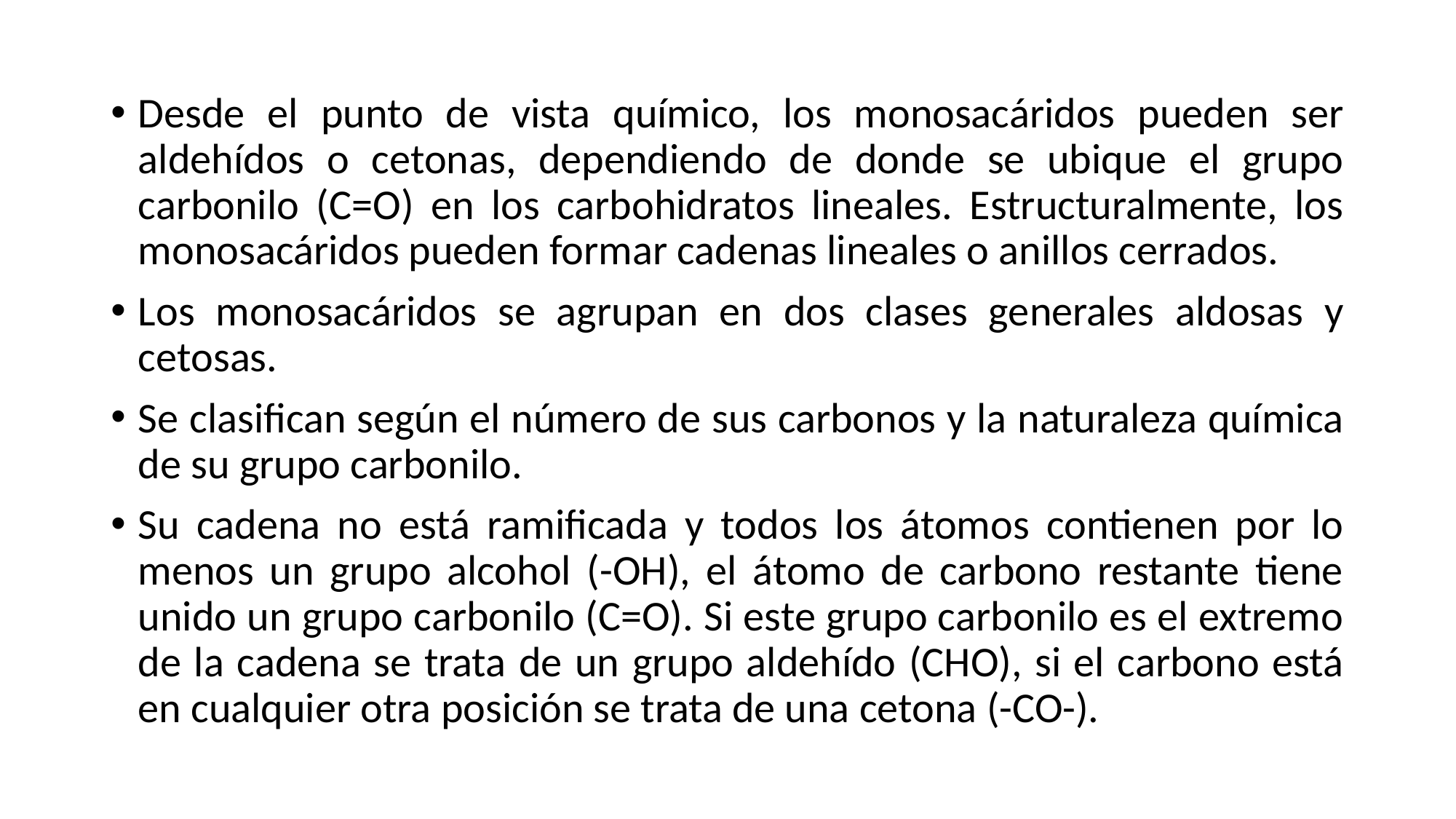

Desde el punto de vista químico, los monosacáridos pueden ser aldehídos o cetonas, dependiendo de donde se ubique el grupo carbonilo (C=O) en los carbohidratos lineales. Estructuralmente, los monosacáridos pueden formar cadenas lineales o anillos cerrados.
Los monosacáridos se agrupan en dos clases generales aldosas y cetosas.
Se clasifican según el número de sus carbonos y la naturaleza química de su grupo carbonilo.
Su cadena no está ramificada y todos los átomos contienen por lo menos un grupo alcohol (-OH), el átomo de carbono restante tiene unido un grupo carbonilo (C=O). Si este grupo carbonilo es el extremo de la cadena se trata de un grupo aldehído (CHO), si el carbono está en cualquier otra posición se trata de una cetona (-CO-).